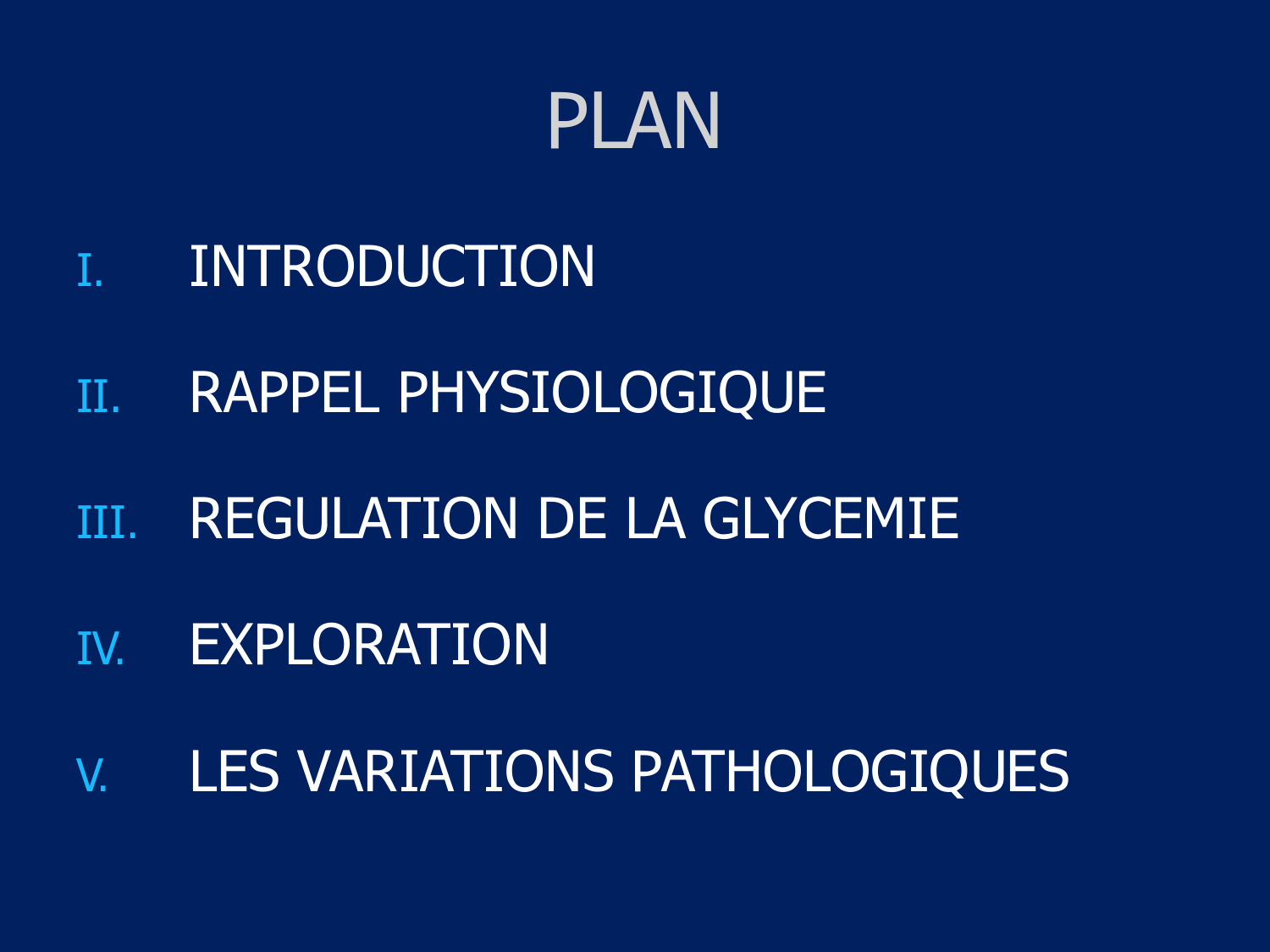

# PLAN
INTRODUCTION
RAPPEL PHYSIOLOGIQUE
REGULATION DE LA GLYCEMIE
EXPLORATION
LES VARIATIONS PATHOLOGIQUES